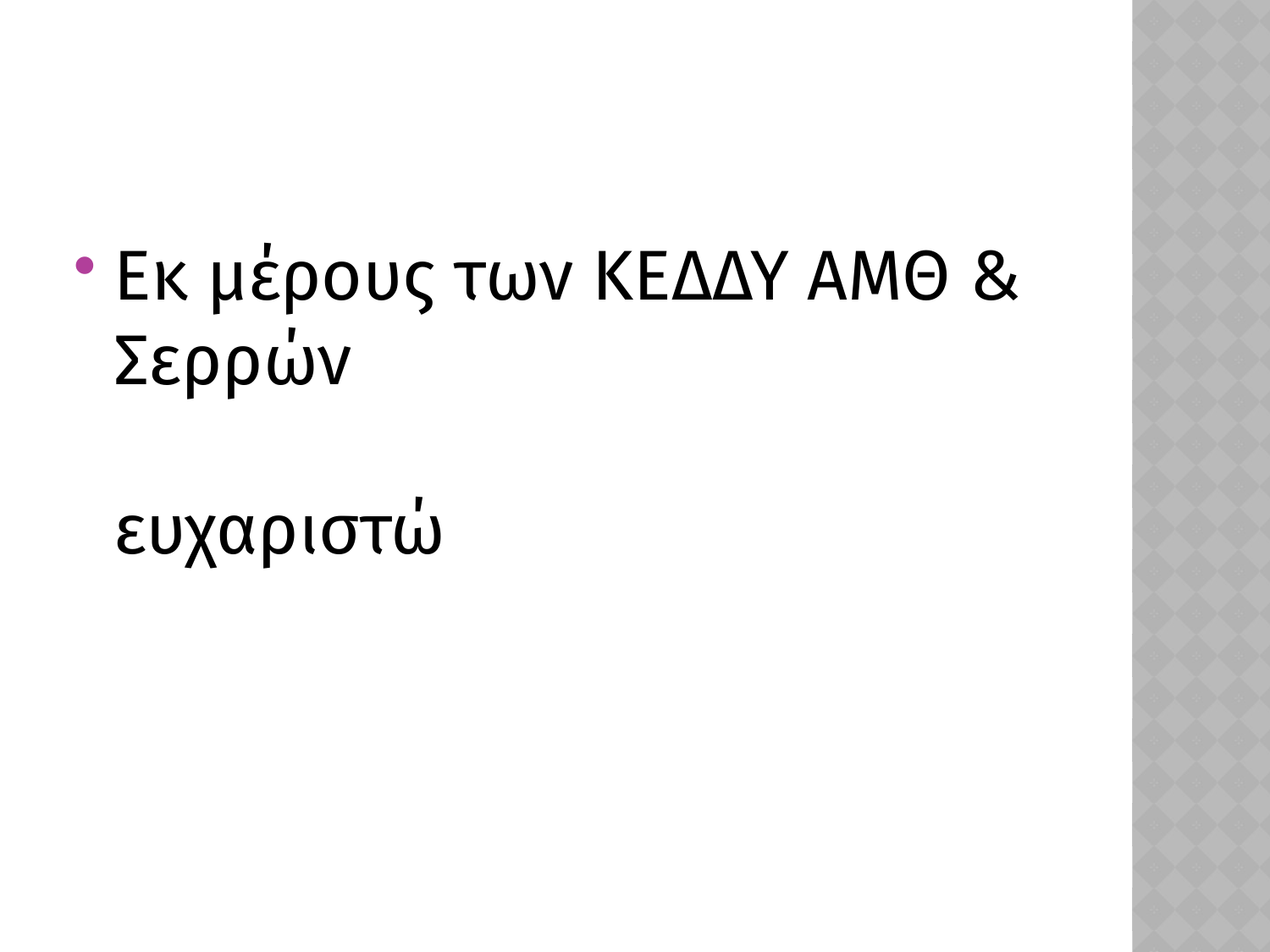

#
Εκ μέρους των ΚΕΔΔΥ ΑΜΘ & Σερρών
ευχαριστώ